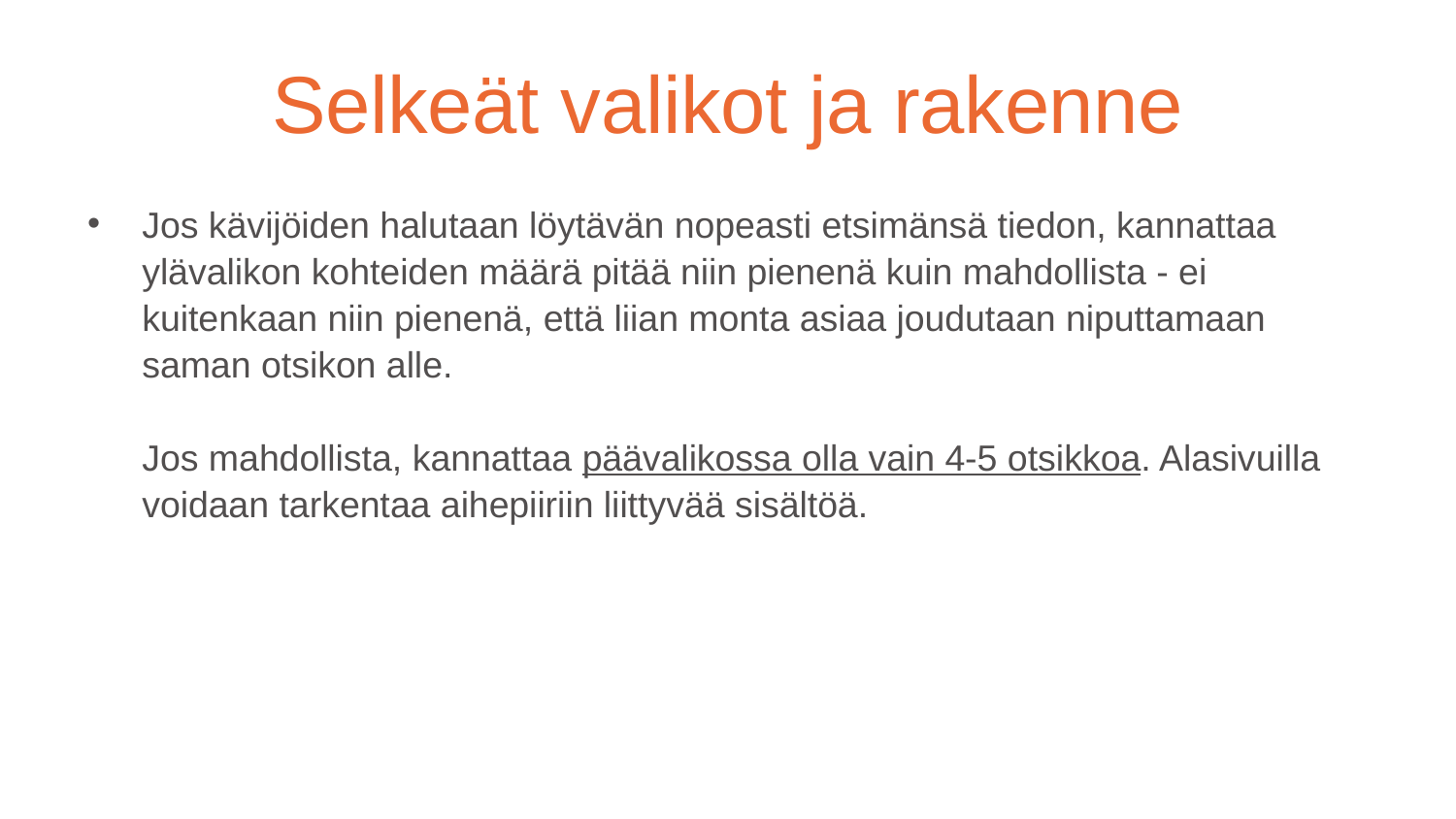

# Selkeät valikot ja rakenne
Jos kävijöiden halutaan löytävän nopeasti etsimänsä tiedon, kannattaa ylävalikon kohteiden määrä pitää niin pienenä kuin mahdollista - ei kuitenkaan niin pienenä, että liian monta asiaa joudutaan niputtamaan saman otsikon alle. 
Jos mahdollista, kannattaa päävalikossa olla vain 4-5 otsikkoa. Alasivuilla voidaan tarkentaa aihepiiriin liittyvää sisältöä.